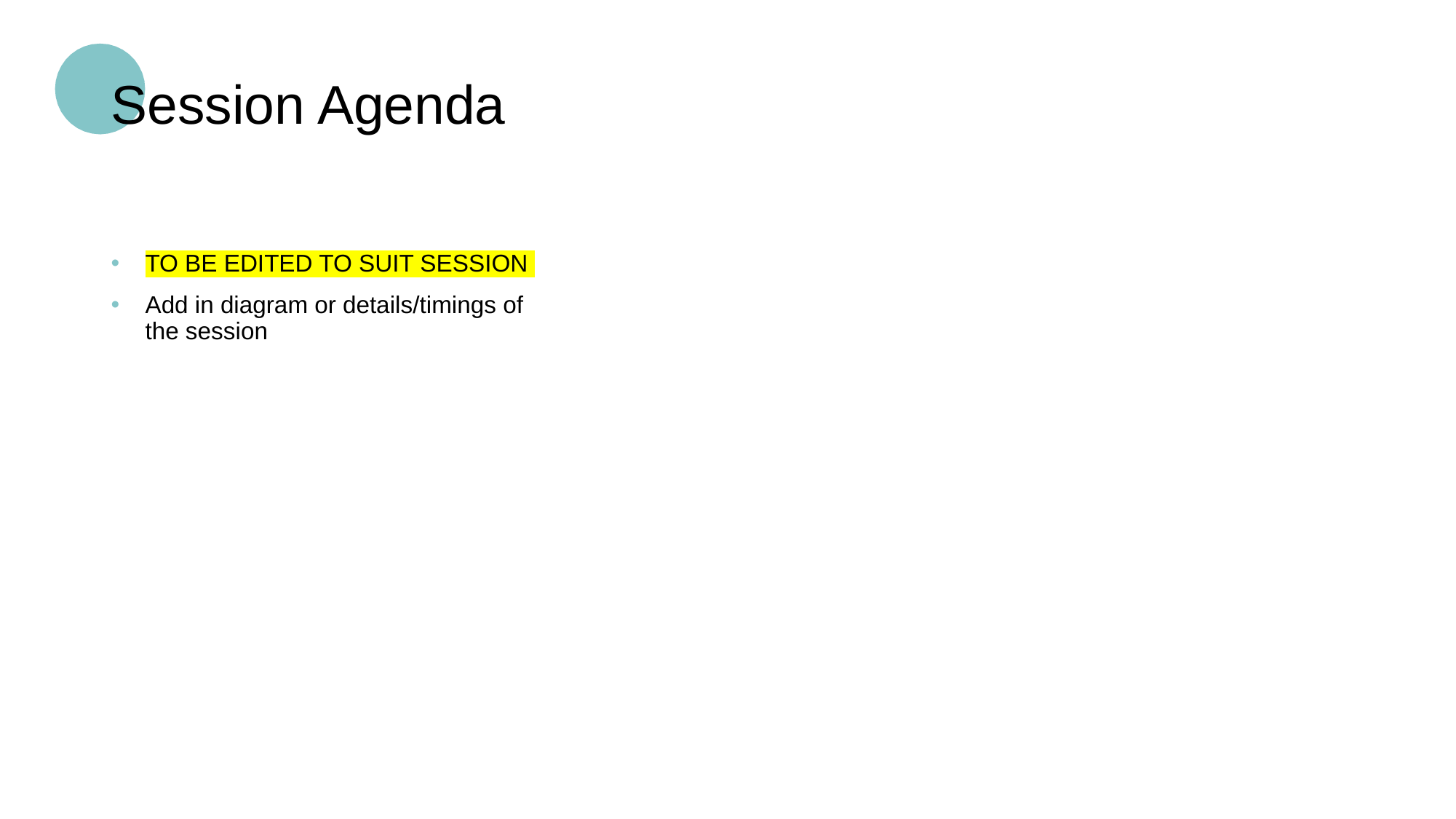

Session Agenda
TO BE EDITED TO SUIT SESSION
Add in diagram or details/timings of the session